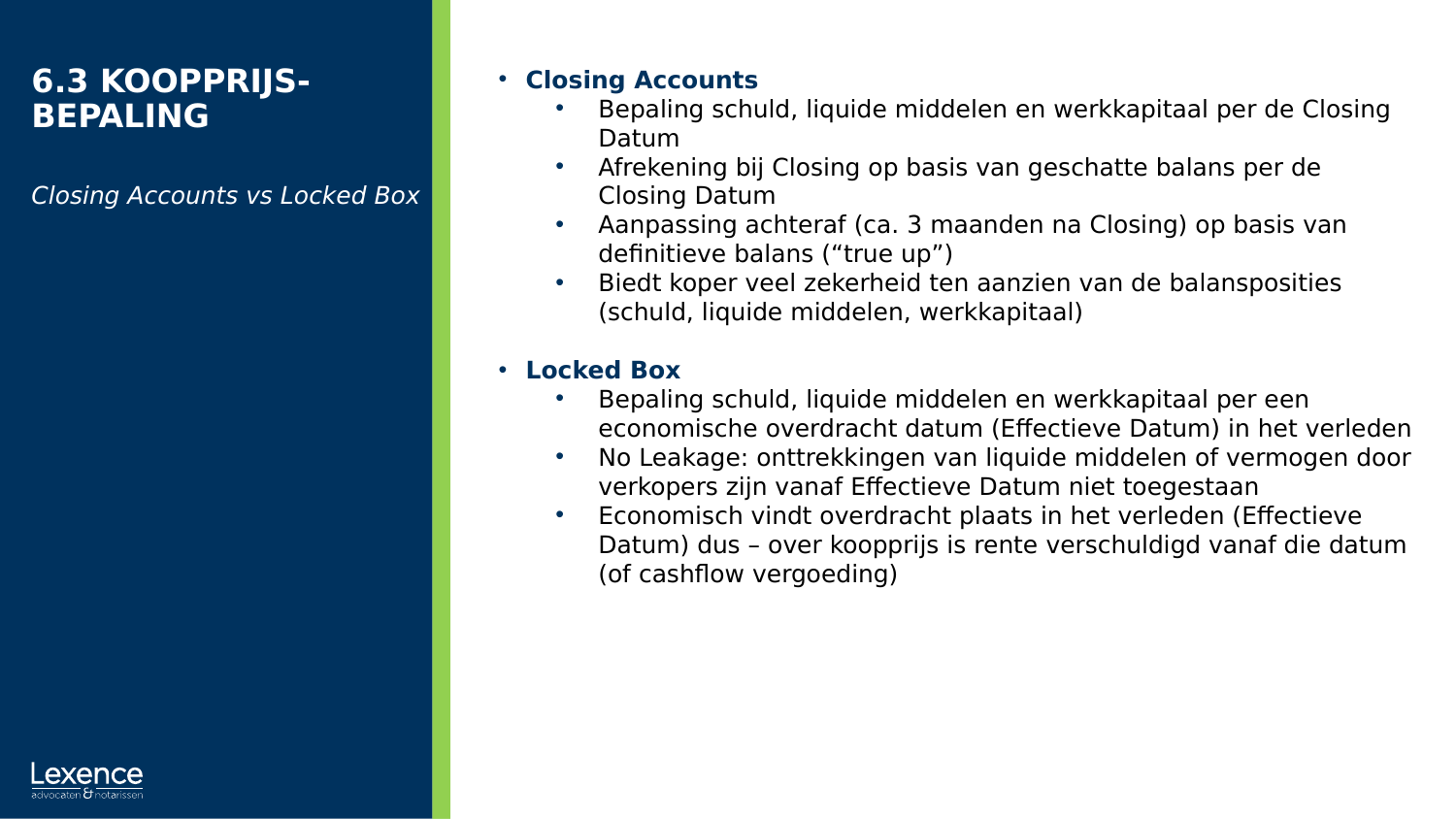

Closing Accounts
Bepaling schuld, liquide middelen en werkkapitaal per de Closing Datum
Afrekening bij Closing op basis van geschatte balans per de Closing Datum
Aanpassing achteraf (ca. 3 maanden na Closing) op basis van definitieve balans (“true up”)
Biedt koper veel zekerheid ten aanzien van de balansposities (schuld, liquide middelen, werkkapitaal)

Locked Box
Bepaling schuld, liquide middelen en werkkapitaal per een economische overdracht datum (Effectieve Datum) in het verleden
No Leakage: onttrekkingen van liquide middelen of vermogen door verkopers zijn vanaf Effectieve Datum niet toegestaan
Economisch vindt overdracht plaats in het verleden (Effectieve Datum) dus – over koopprijs is rente verschuldigd vanaf die datum (of cashflow vergoeding)

# 6.3 Koopprijs-bepaling
Closing Accounts vs Locked Box